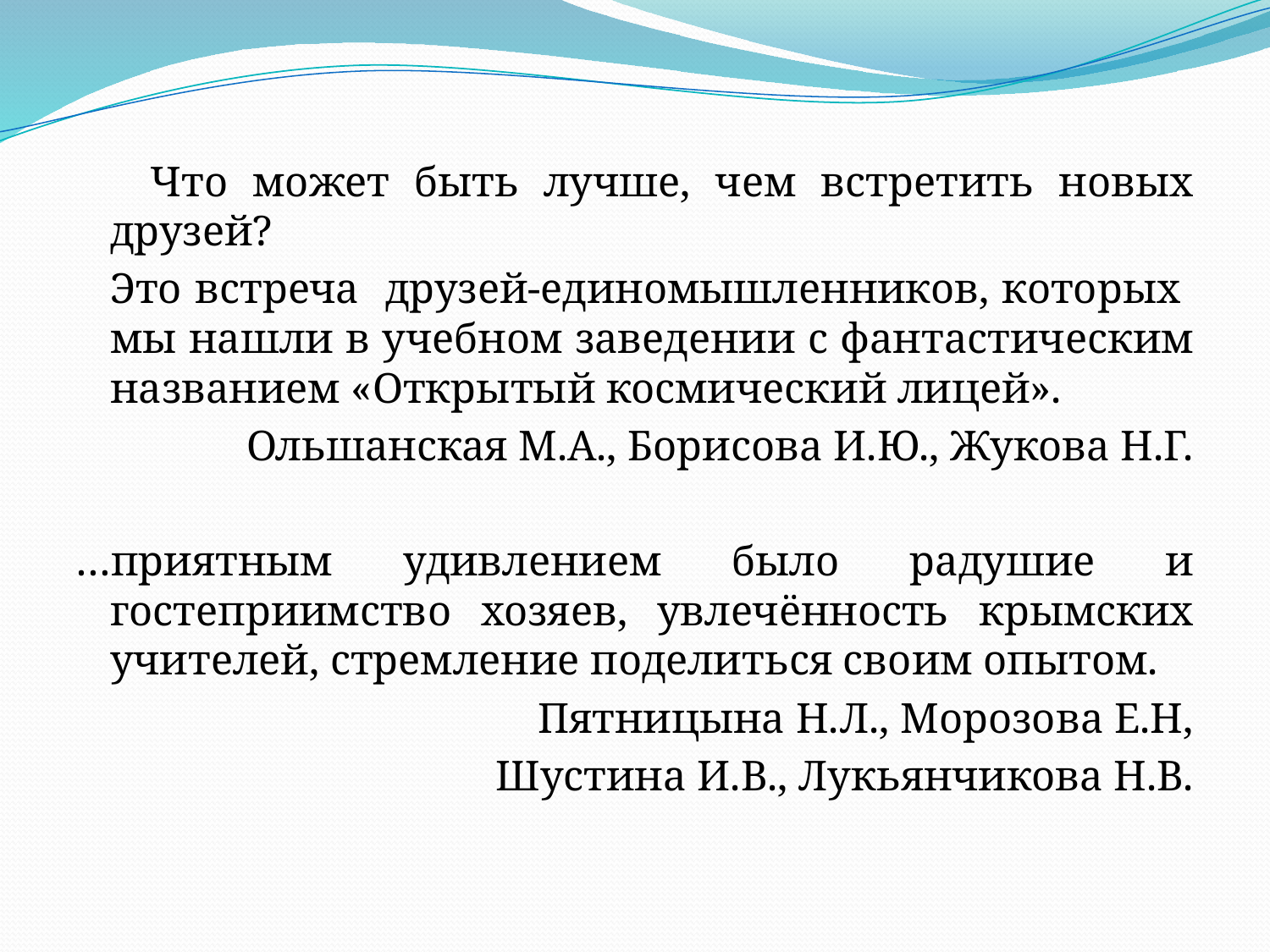

Что может быть лучше, чем встретить новых друзей?
	Это встреча  друзей-единомышленников, которых  мы нашли в учебном заведении с фантастическим названием «Открытый космический лицей».
Ольшанская М.А., Борисова И.Ю., Жукова Н.Г.

…приятным удивлением было радушие и гостеприимство хозяев, увлечённость крымских учителей, стремление поделиться своим опытом.
Пятницына Н.Л., Морозова Е.Н,
 Шустина И.В., Лукьянчикова Н.В.